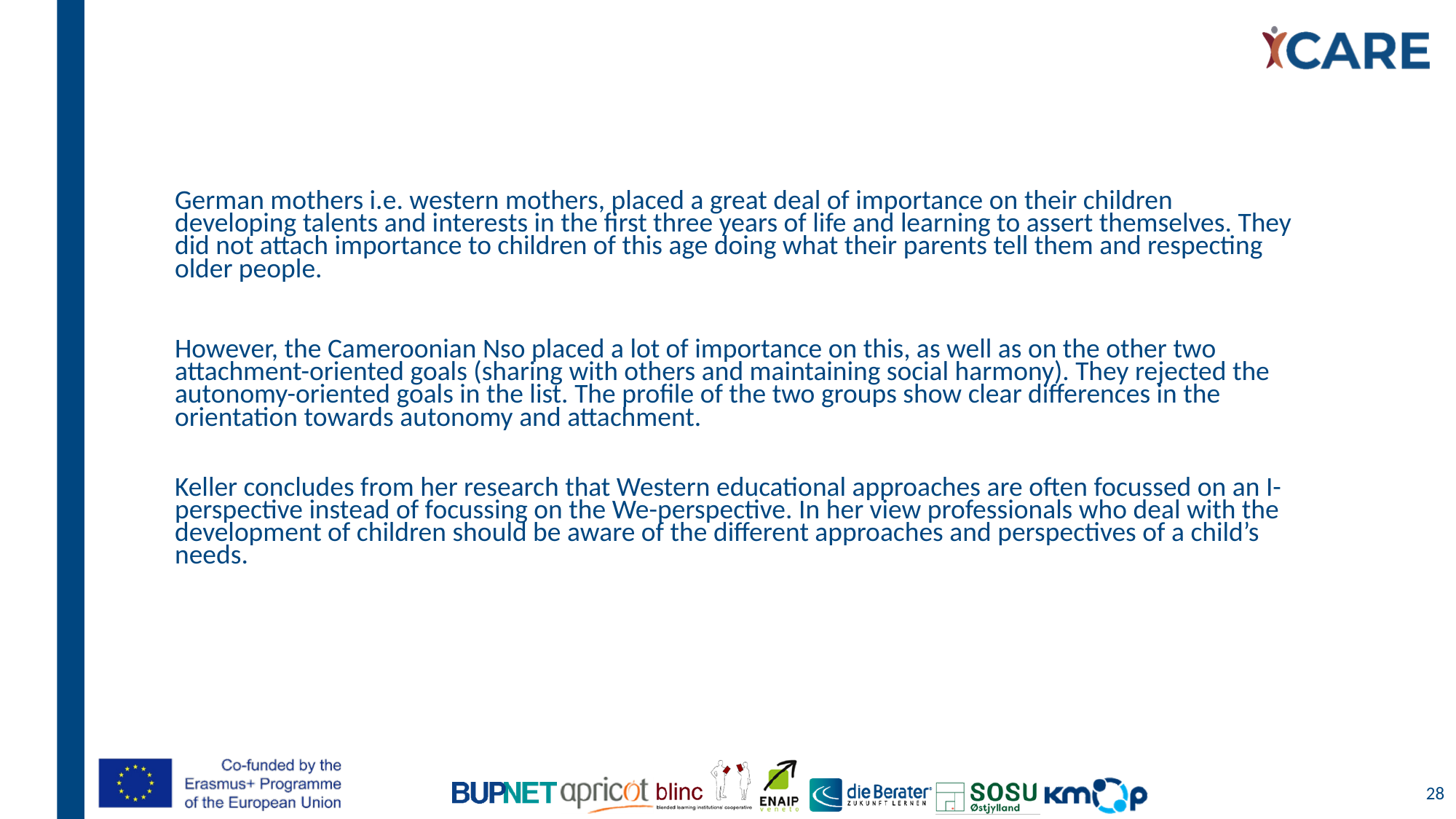

German mothers i.e. western mothers, placed a great deal of importance on their children developing talents and interests in the first three years of life and learning to assert themselves. They did not attach importance to children of this age doing what their parents tell them and respecting older people.
However, the Cameroonian Nso placed a lot of importance on this, as well as on the other two attachment-oriented goals (sharing with others and maintaining social harmony). They rejected the autonomy-oriented goals in the list. The profile of the two groups show clear differences in the orientation towards autonomy and attachment.

Keller concludes from her research that Western educational approaches are often focussed on an I-perspective instead of focussing on the We-perspective. In her view professionals who deal with the development of children should be aware of the different approaches and perspectives of a child’s needs.

28